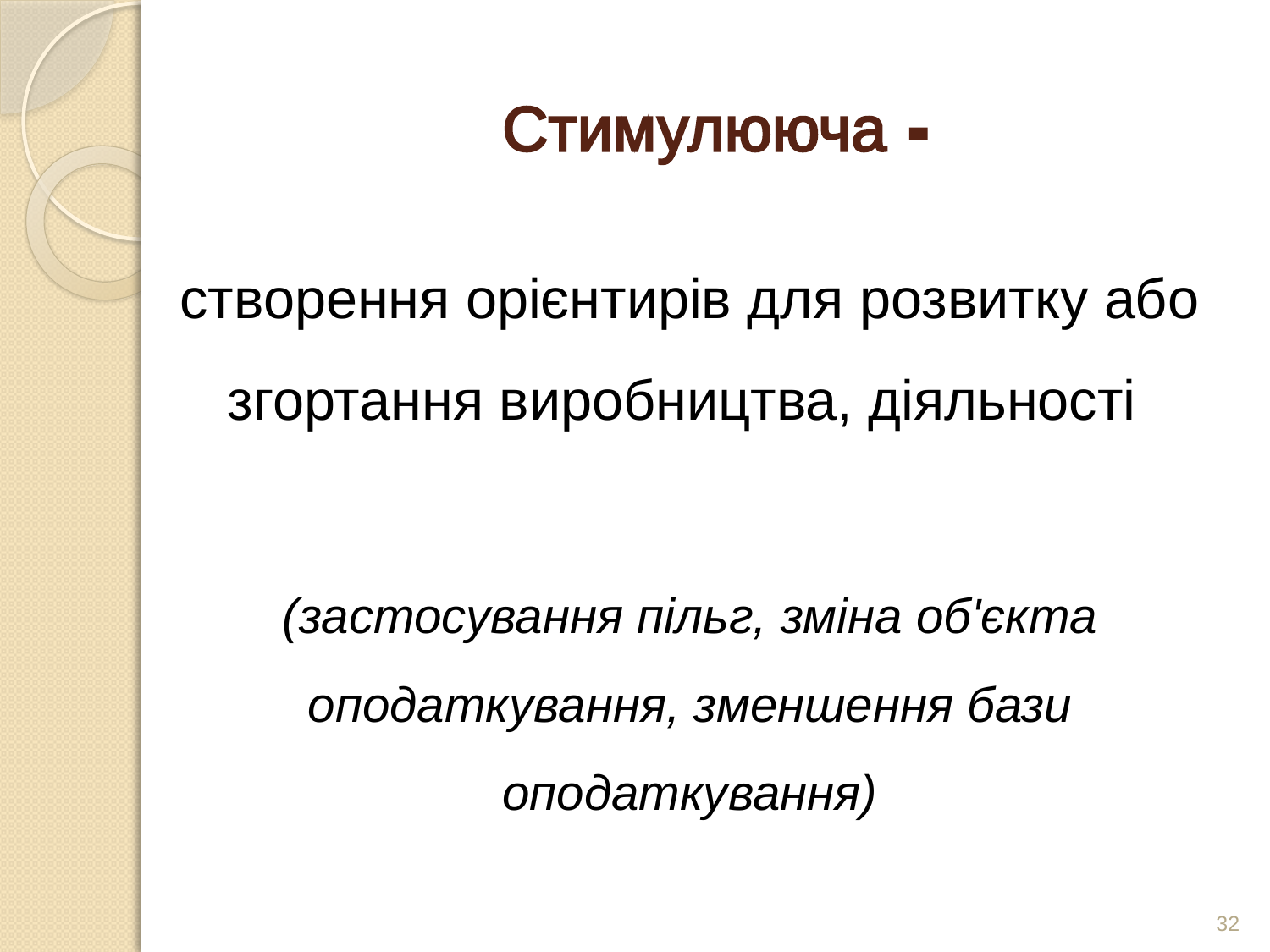

# Стимулююча -
створення орієнтирів для розвитку або згортання виробництва, діяльності

(застосування пільг, зміна об'єкта оподаткування, зменшення бази оподаткування)
32